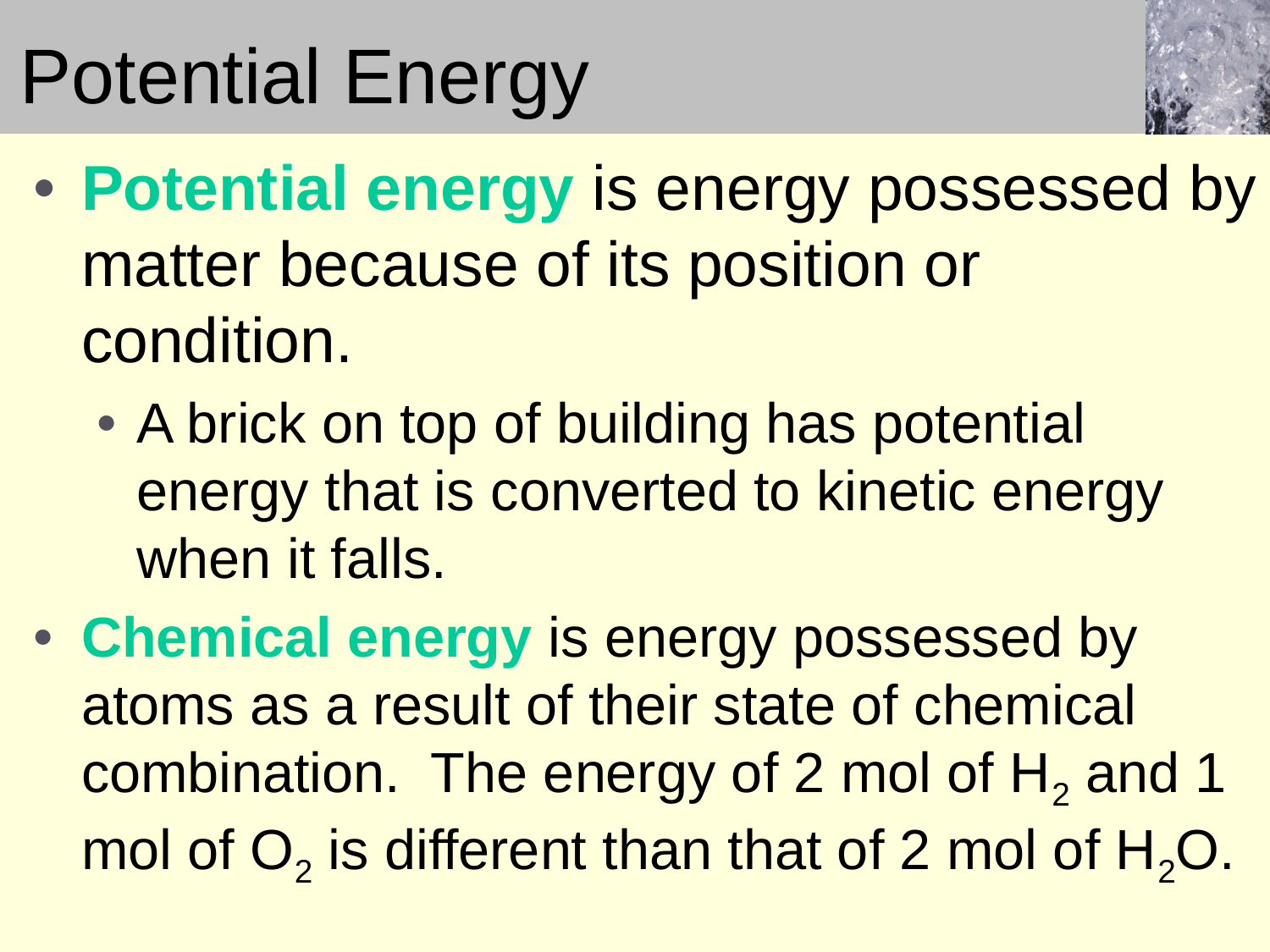

# Potential Energy
Potential energy is energy possessed by matter because of its position or condition.
A brick on top of building has potential energy that is converted to kinetic energy when it falls.
Chemical energy is energy possessed by atoms as a result of their state of chemical combination.  The energy of 2 mol of H2 and 1 mol of O2 is different than that of 2 mol of H2O.